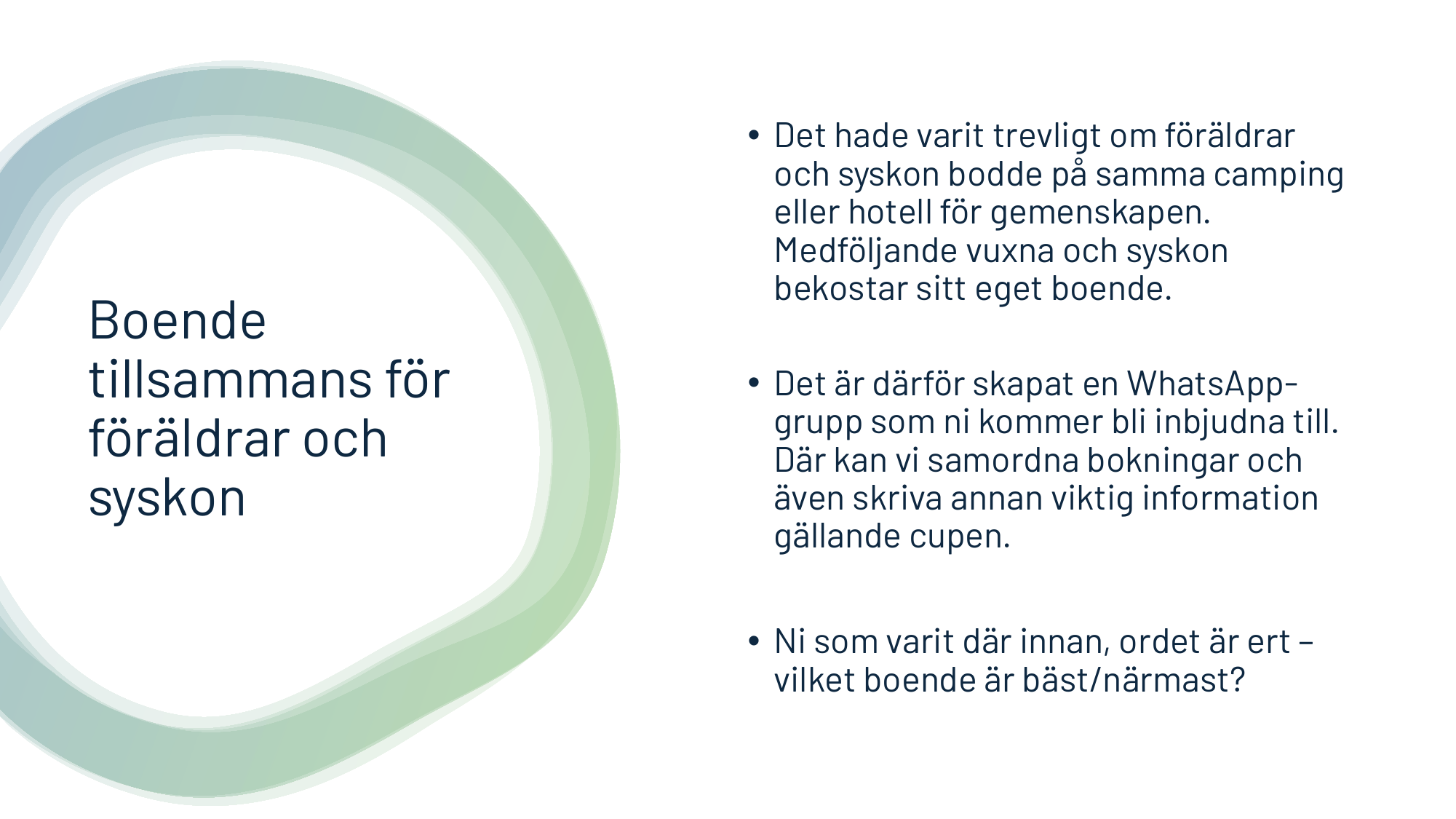

Det hade varit trevligt om föräldrar och syskon bodde på samma camping eller hotell för gemenskapen. Medföljande vuxna och syskon bekostar sitt eget boende.
Det är därför skapat en WhatsApp-grupp som ni kommer bli inbjudna till. Där kan vi samordna bokningar och även skriva annan viktig information gällande cupen.

Ni som varit där innan, ordet är ert – vilket boende är bäst/närmast?
# Boende tillsammans för föräldrar och syskon